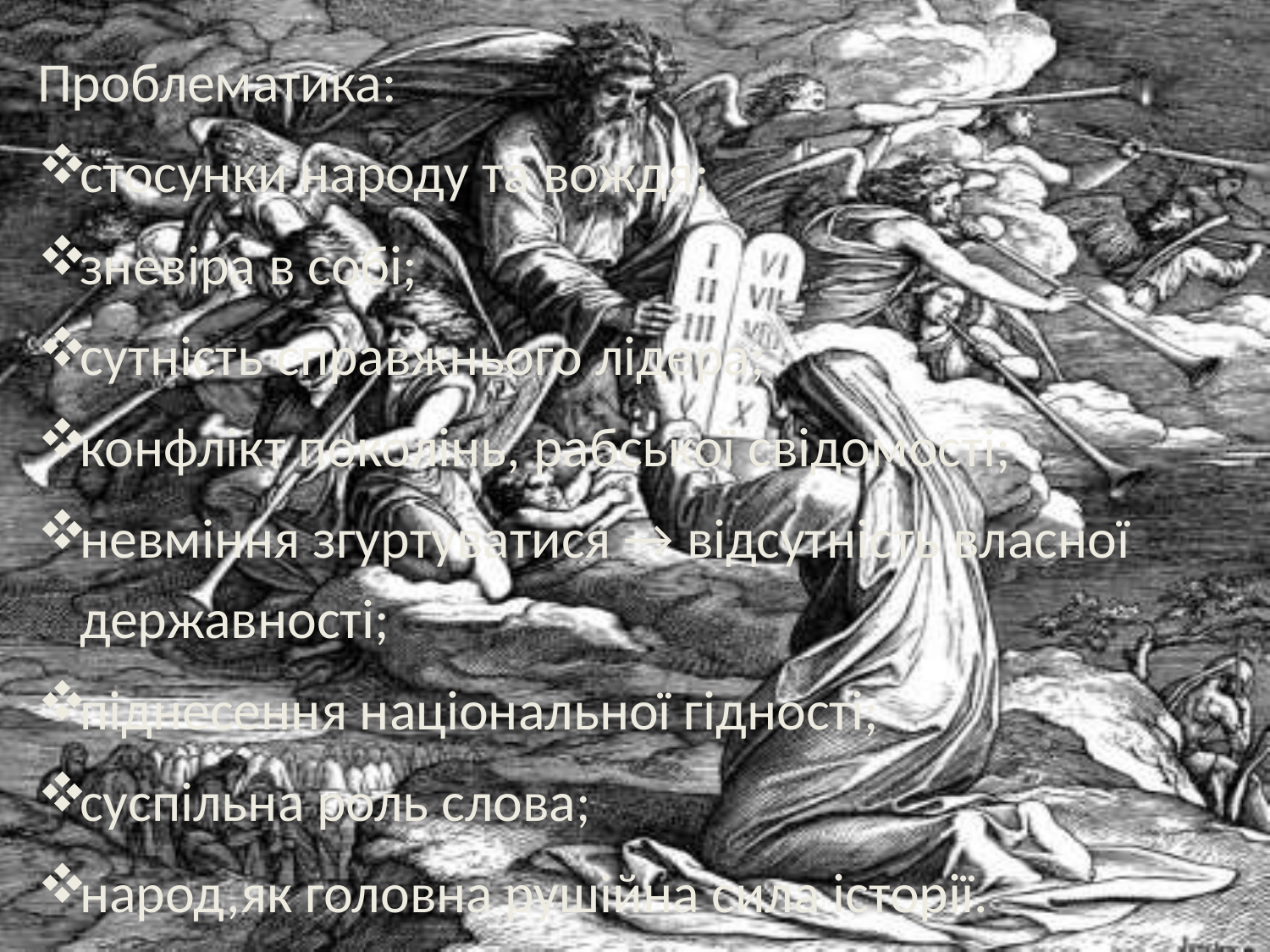

Проблематика:
стосунки народу та вождя;
зневіра в собі;
сутність справжнього лідера;
конфлікт поколінь, рабської свідомості;
невміння згуртуватися → відсутність власної державності;
піднесення національної гідності;
суспільна роль слова;
народ,як головна рушійна сила історії.